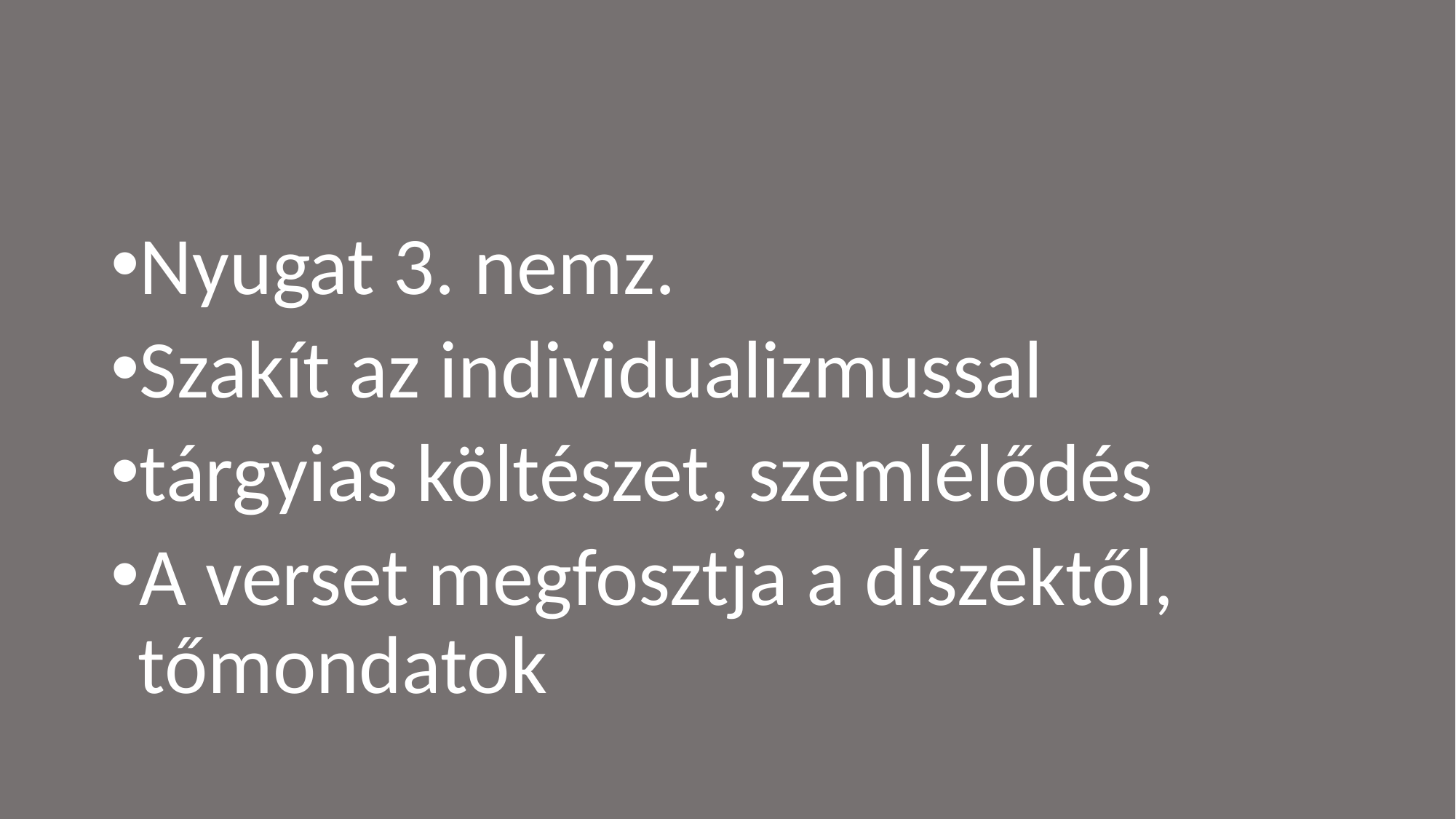

#
Nyugat 3. nemz.
Szakít az individualizmussal
tárgyias költészet, szemlélődés
A verset megfosztja a díszektől, tőmondatok